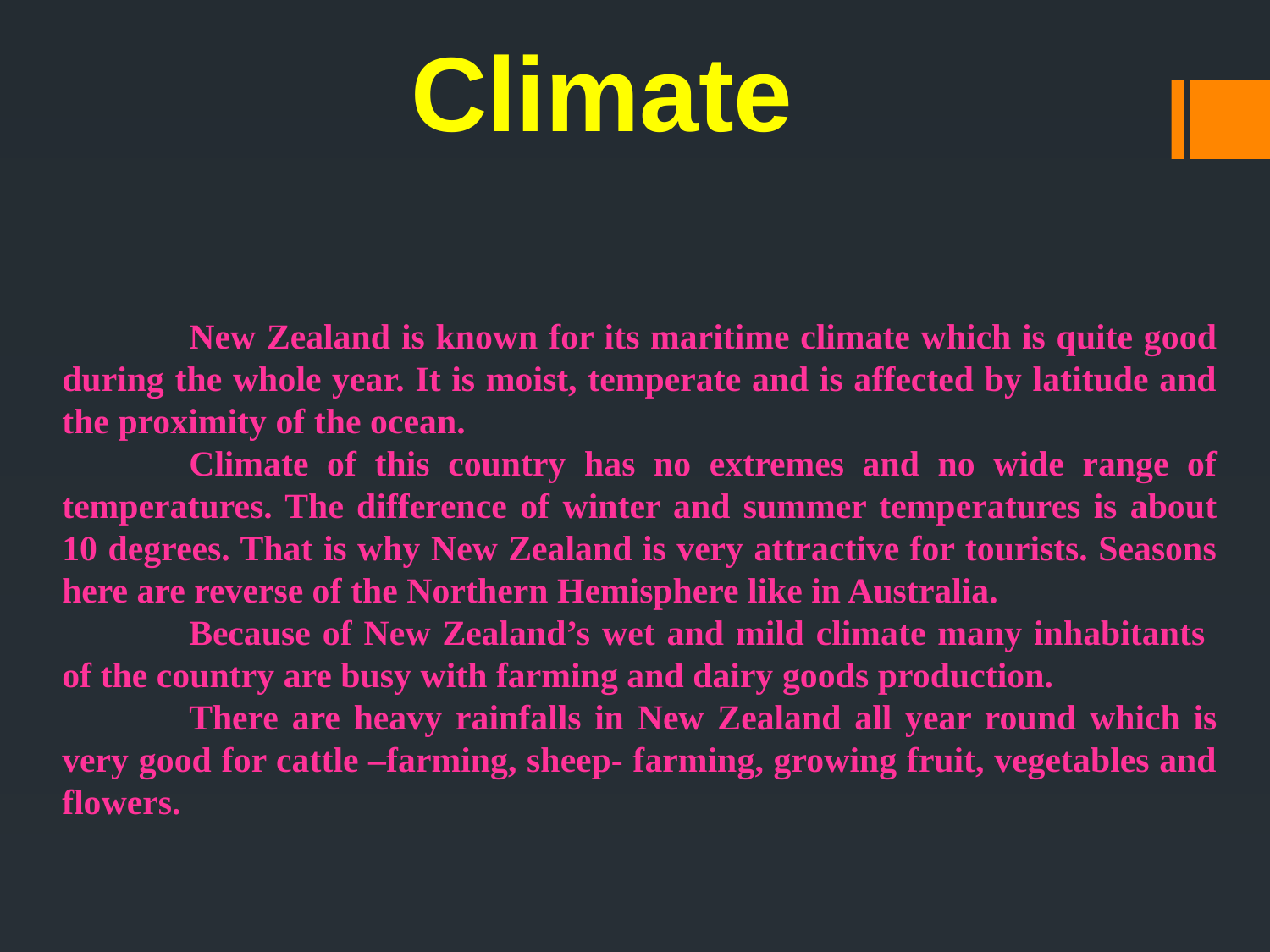

Climate
	New Zealand is known for its maritime climate which is quite good during the whole year. It is moist, temperate and is affected by latitude and the proximity of the ocean.
	Climate of this country has no extremes and no wide range of temperatures. The difference of winter and summer temperatures is about 10 degrees. That is why New Zealand is very attractive for tourists. Seasons here are reverse of the Northern Hemisphere like in Australia.
	Because of New Zealand’s wet and mild climate many inhabitants  of the country are busy with farming and dairy goods production.
	There are heavy rainfalls in New Zealand all year round which is very good for cattle –farming, sheep- farming, growing fruit, vegetables and flowers.